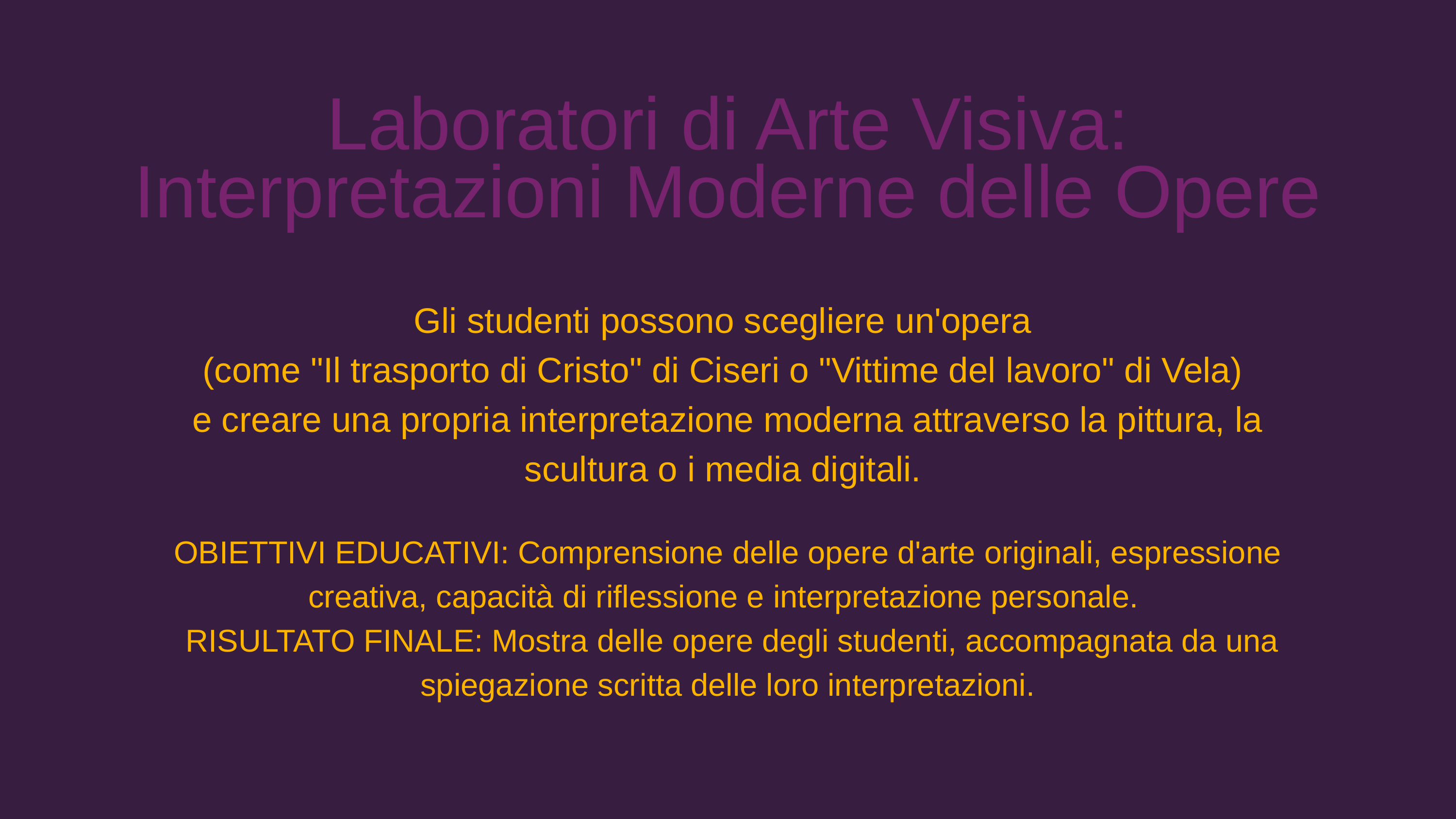

Laboratori di Arte Visiva: Interpretazioni Moderne delle Opere
Gli studenti possono scegliere un'opera
(come "Il trasporto di Cristo" di Ciseri o "Vittime del lavoro" di Vela)
e creare una propria interpretazione moderna attraverso la pittura, la scultura o i media digitali.

OBIETTIVI EDUCATIVI: Comprensione delle opere d'arte originali, espressione creativa, capacità di riflessione e interpretazione personale.
 RISULTATO FINALE: Mostra delle opere degli studenti, accompagnata da una spiegazione scritta delle loro interpretazioni.